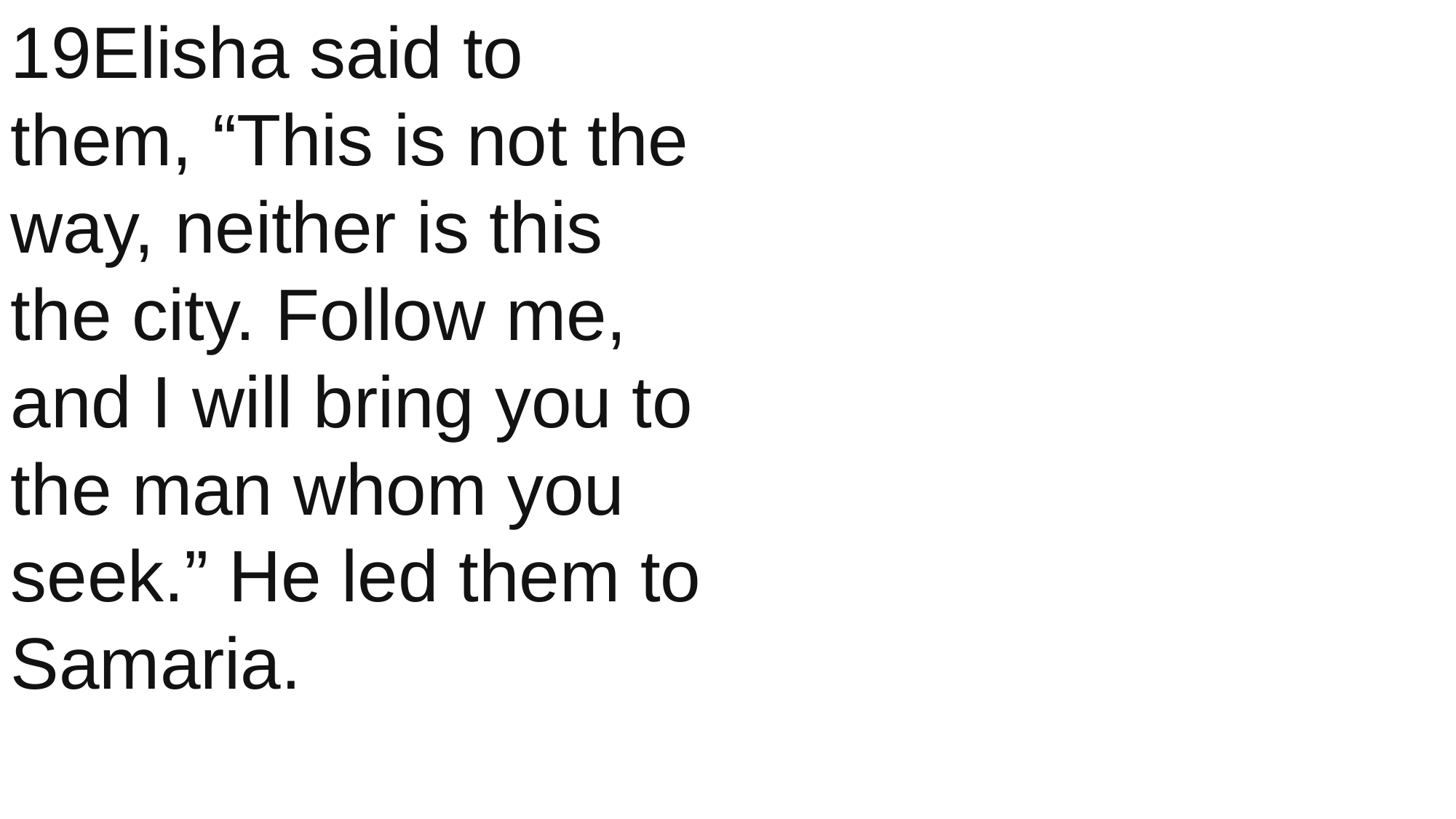

19Elisha said to them, “This is not the way, neither is this the city. Follow me, and I will bring you to the man whom you seek.” He led them to Samaria.